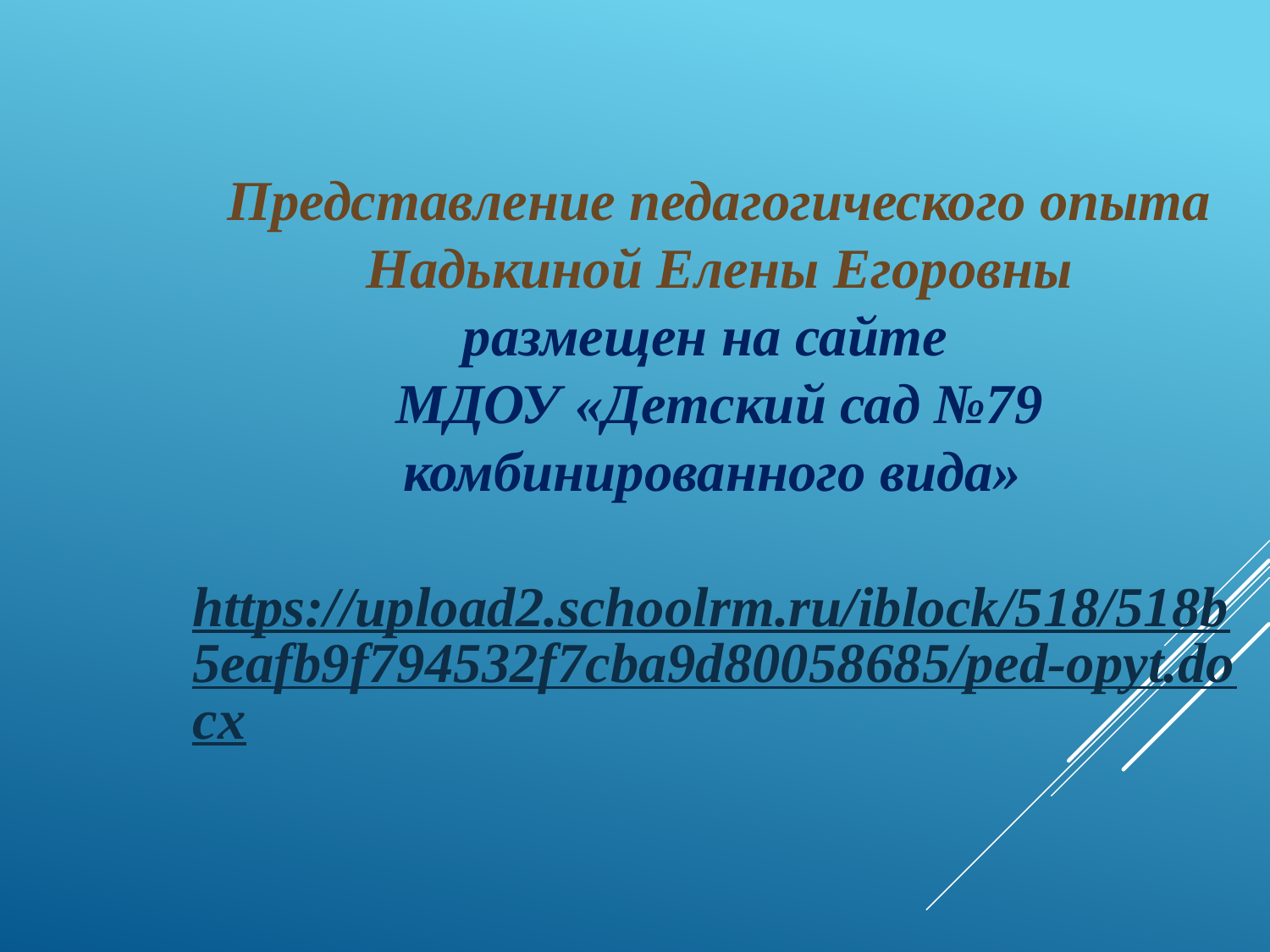

Представление педагогического опыта
Надькиной Елены Егоровны
размещен на сайте
МДОУ «Детский сад №79 комбинированного вида»
https://upload2.schoolrm.ru/iblock/518/518b5eafb9f794532f7cba9d80058685/ped-opyt.docx